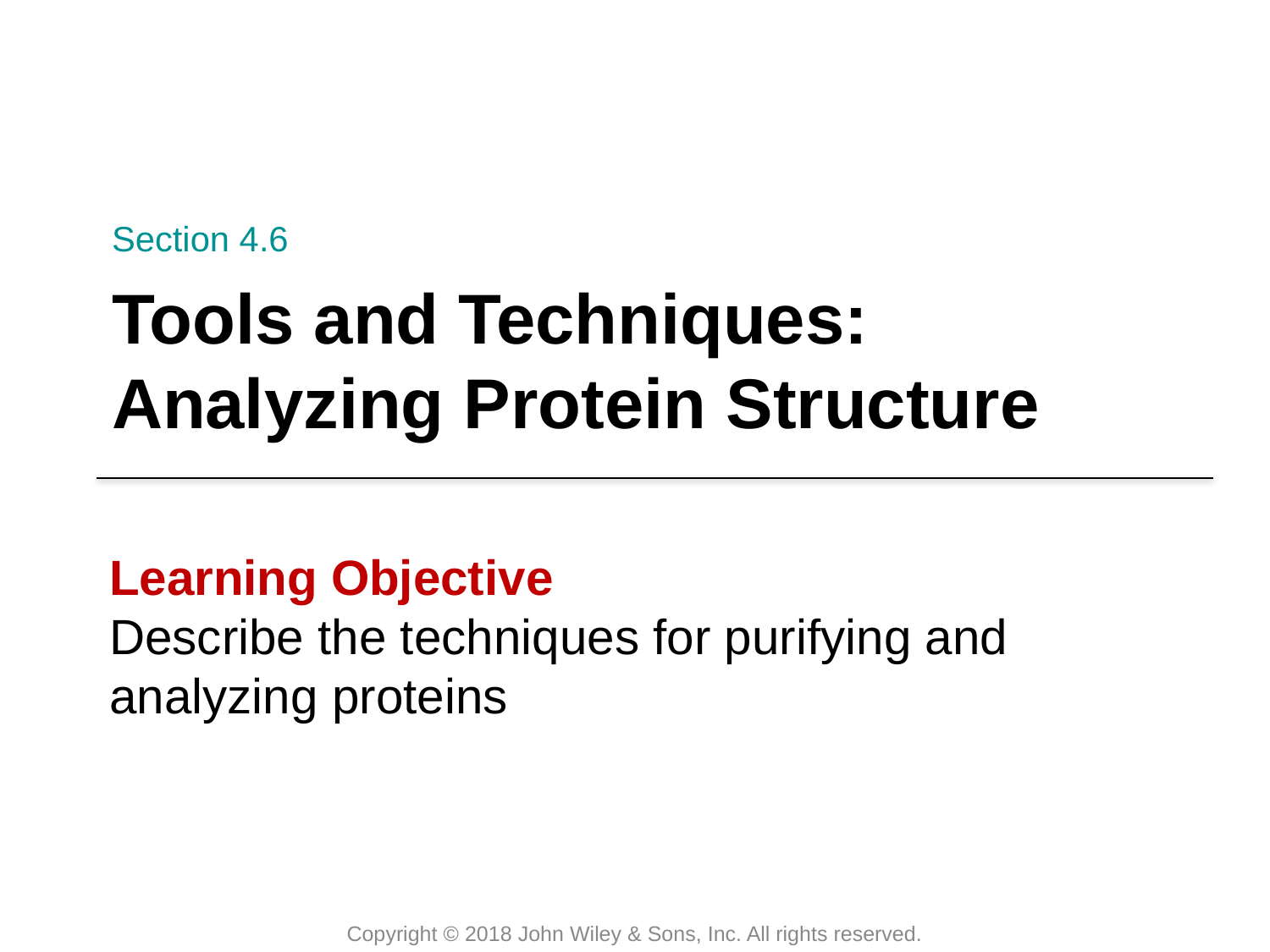

Section 4.6
# Tools and Techniques: Analyzing Protein Structure
Learning Objective
Describe the techniques for purifying and analyzing proteins

Copyright © 2018 John Wiley & Sons, Inc. All rights reserved.